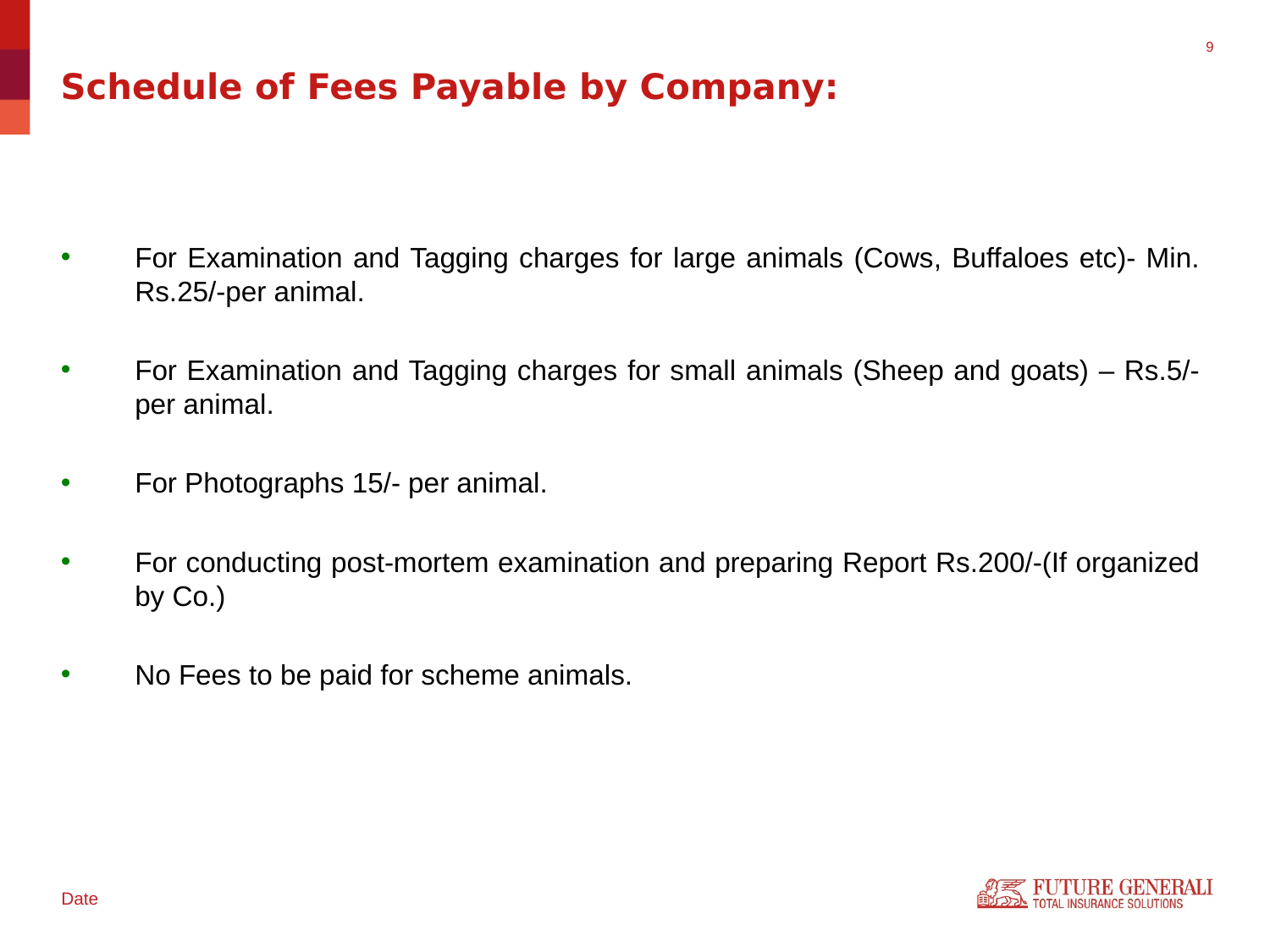

# Schedule of Fees Payable by Company:

For Examination and Tagging charges for large animals (Cows, Buffaloes etc)- Min. Rs.25/-per animal.

For Examination and Tagging charges for small animals (Sheep and goats) – Rs.5/-per animal.

For Photographs 15/- per animal.

For conducting post-mortem examination and preparing Report Rs.200/-(If organized by Co.)

No Fees to be paid for scheme animals.